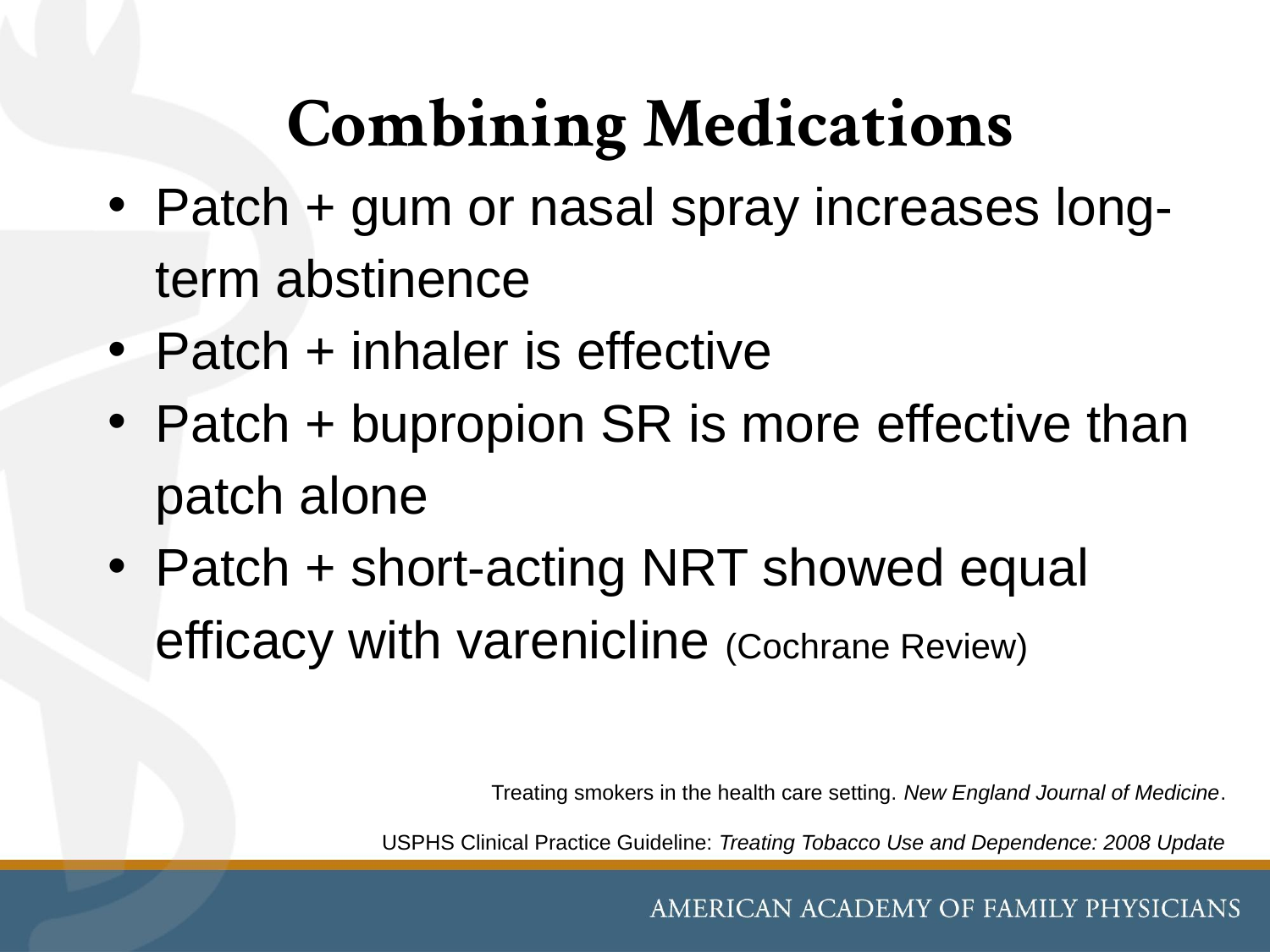

# Combining Medications
Patch + gum or nasal spray increases long-term abstinence
Patch + inhaler is effective
Patch + bupropion SR is more effective than patch alone
Patch + short-acting NRT showed equal efficacy with varenicline (Cochrane Review)
Treating smokers in the health care setting. New England Journal of Medicine.

USPHS Clinical Practice Guideline: Treating Tobacco Use and Dependence: 2008 Update